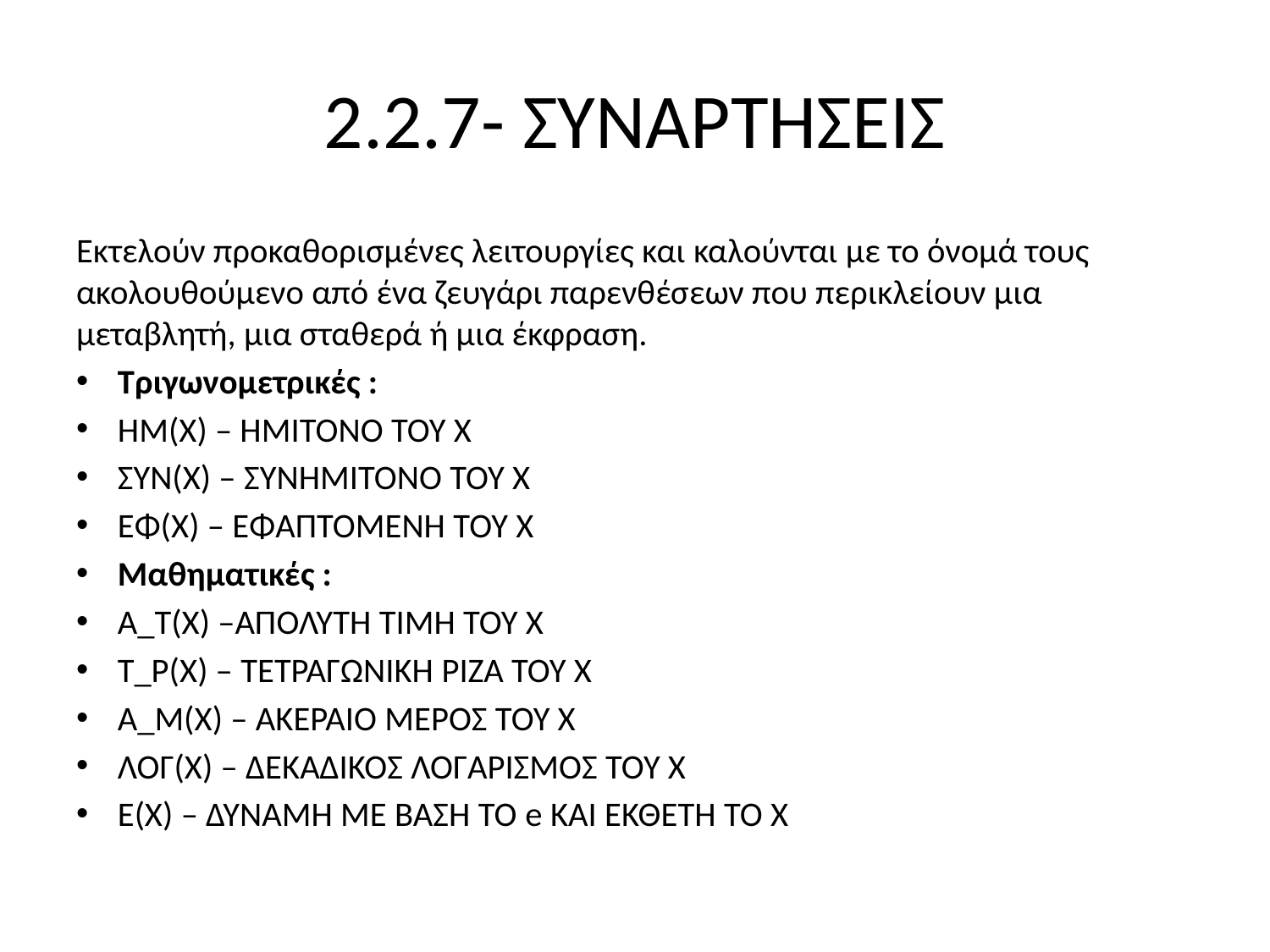

# 2.2.7- ΣΥΝΑΡΤΗΣΕΙΣ
Εκτελούν προκαθορισμένες λειτουργίες και καλούνται με το όνομά τους ακολουθούμενο από ένα ζευγάρι παρενθέσεων που περικλείουν μια μεταβλητή, μια σταθερά ή μια έκφραση.
Τριγωνομετρικές :
ΗΜ(Χ) – ΗΜΙΤΟΝΟ ΤΟΥ Χ
ΣΥΝ(Χ) – ΣΥΝΗΜΙΤΟΝΟ ΤΟΥ Χ
ΕΦ(Χ) – ΕΦΑΠΤΟΜΕΝΗ ΤΟΥ Χ
Μαθηματικές :
Α_Τ(Χ) –ΑΠΟΛΥΤΗ ΤΙΜΗ ΤΟΥ Χ
Τ_Ρ(Χ) – ΤΕΤΡΑΓΩΝΙΚΗ ΡΙΖΑ ΤΟΥ Χ
Α_Μ(Χ) – ΑΚΕΡΑΙΟ ΜΕΡΟΣ ΤΟΥ Χ
ΛΟΓ(Χ) – ΔΕΚΑΔΙΚΟΣ ΛΟΓΑΡΙΣΜΟΣ ΤΟΥ Χ
Ε(Χ) – ΔΥΝΑΜΗ ΜΕ ΒΑΣΗ ΤΟ e ΚΑΙ ΕΚΘΕΤΗ ΤΟ Χ